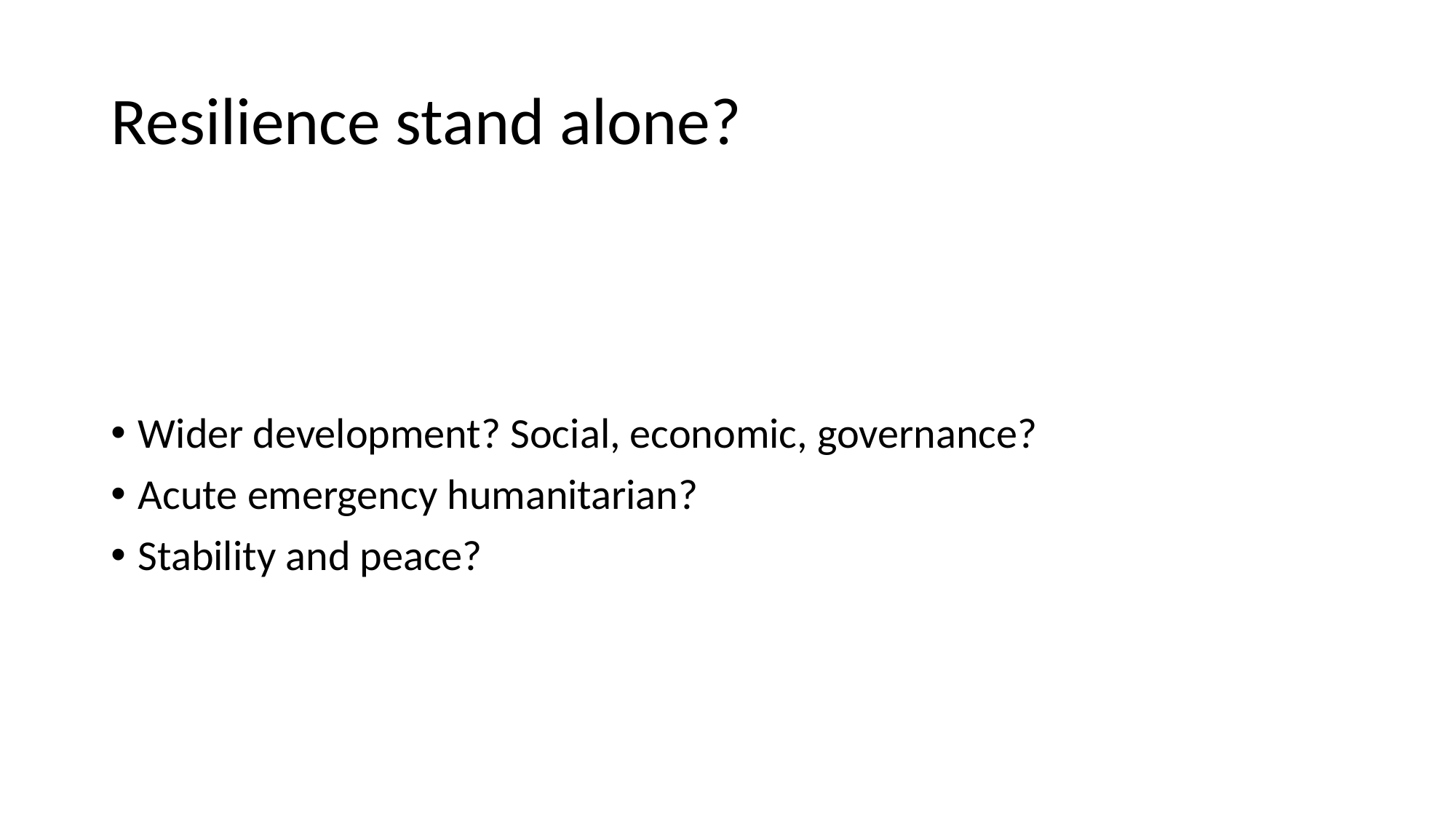

# Resilience stand alone?

Wider development? Social, economic, governance?
Acute emergency humanitarian?
Stability and peace?